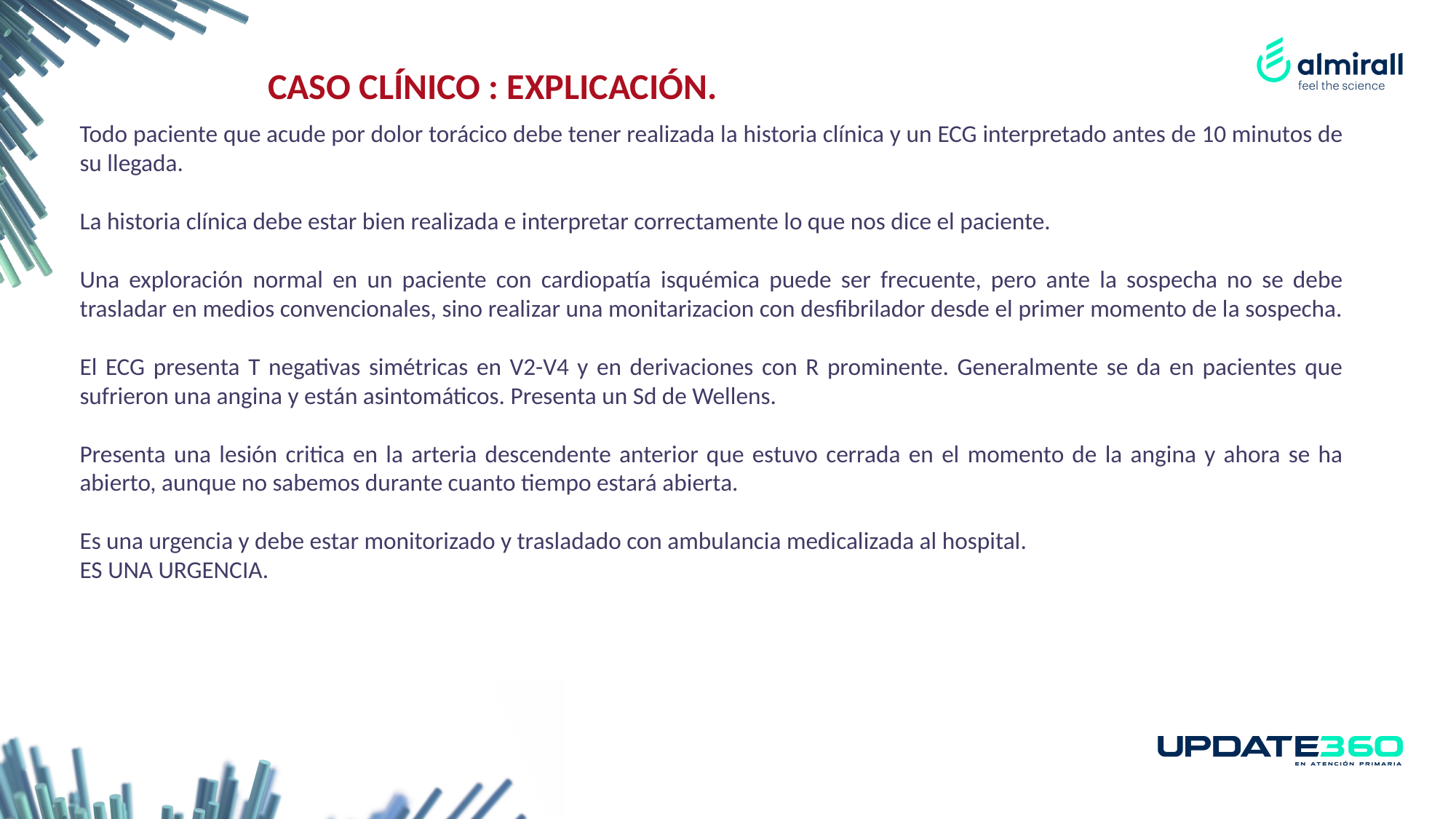

CASO CLÍNICO : EXPLICACIÓN.
Todo paciente que acude por dolor torácico debe tener realizada la historia clínica y un ECG interpretado antes de 10 minutos de su llegada.

La historia clínica debe estar bien realizada e interpretar correctamente lo que nos dice el paciente.

Una exploración normal en un paciente con cardiopatía isquémica puede ser frecuente, pero ante la sospecha no se debe trasladar en medios convencionales, sino realizar una monitarizacion con desfibrilador desde el primer momento de la sospecha.

El ECG presenta T negativas simétricas en V2-V4 y en derivaciones con R prominente. Generalmente se da en pacientes que sufrieron una angina y están asintomáticos. Presenta un Sd de Wellens.

Presenta una lesión critica en la arteria descendente anterior que estuvo cerrada en el momento de la angina y ahora se ha abierto, aunque no sabemos durante cuanto tiempo estará abierta.

Es una urgencia y debe estar monitorizado y trasladado con ambulancia medicalizada al hospital.
ES UNA URGENCIA.